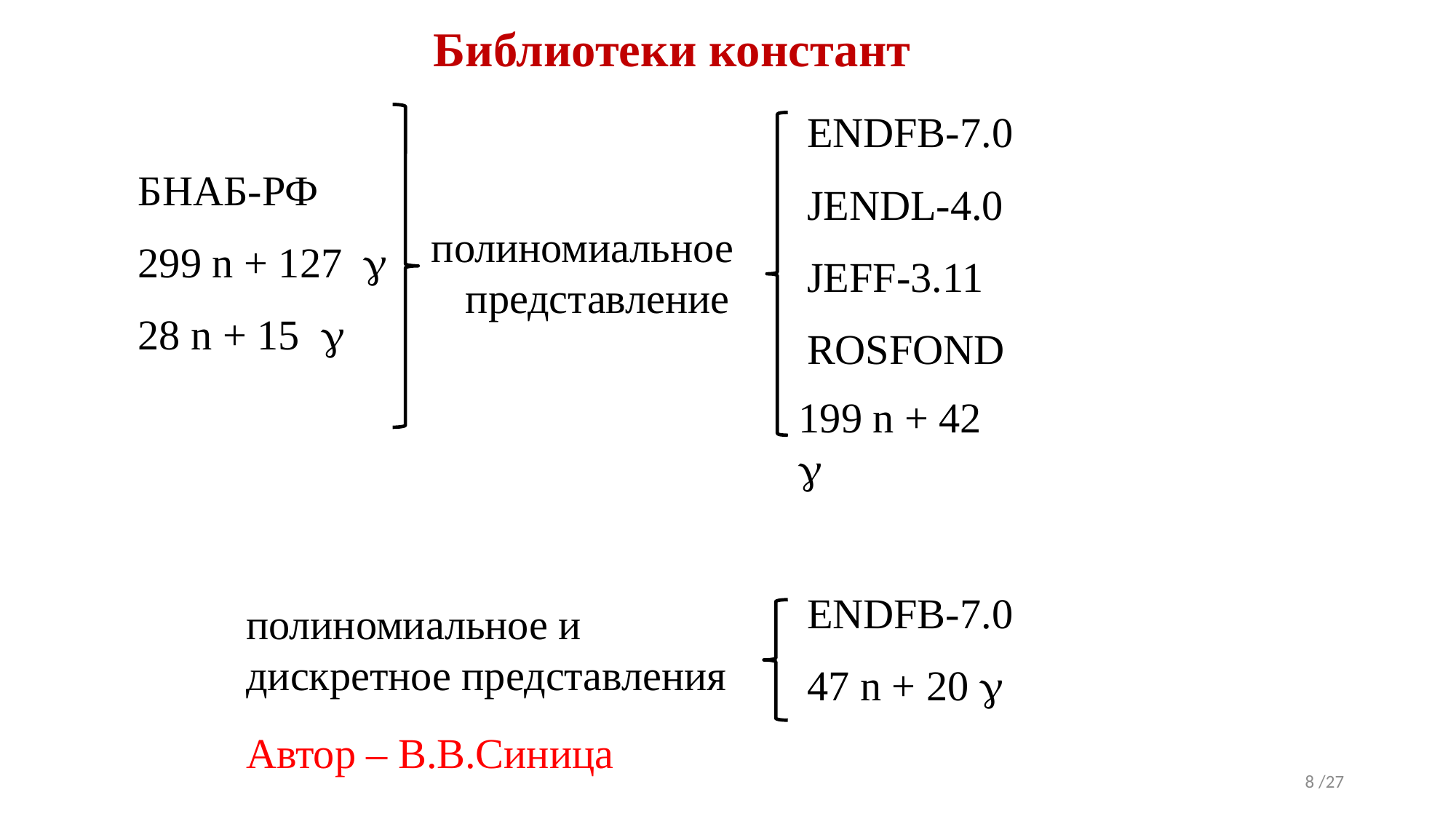

# Библиотеки констант
ENDFB-7.0
JENDL-4.0
JEFF-3.11
ROSFOND

БНАБ-РФ
299 n + 127 γ
28 n + 15 γ
полиномиальное представление
199 n + 42 γ
ENDFB-7.0
47 n + 20 γ
полиномиальное и дискретное представления

Автор – В.В.Синица

8 /27